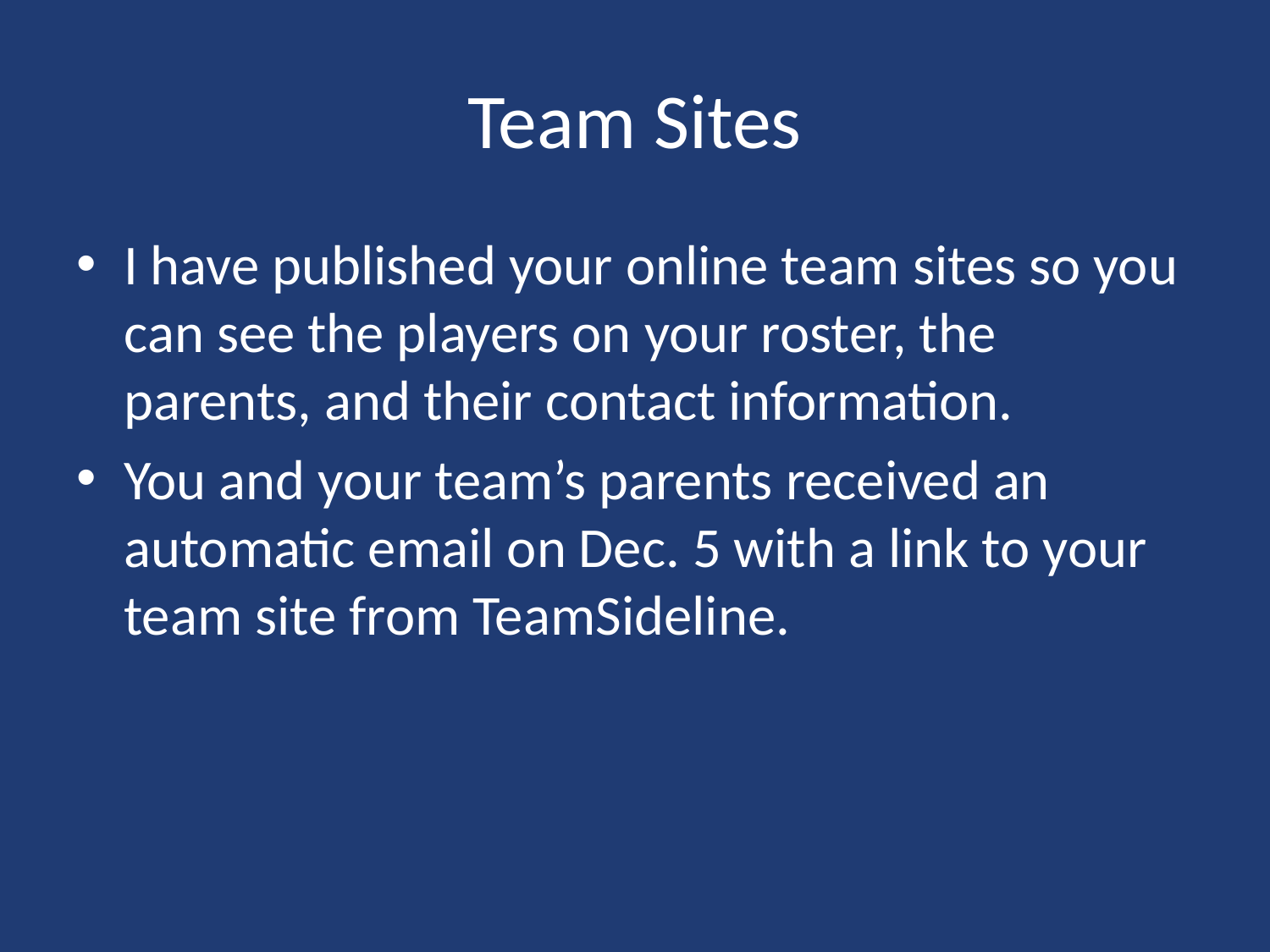

# Team Sites
I have published your online team sites so you can see the players on your roster, the parents, and their contact information.
You and your team’s parents received an automatic email on Dec. 5 with a link to your team site from TeamSideline.